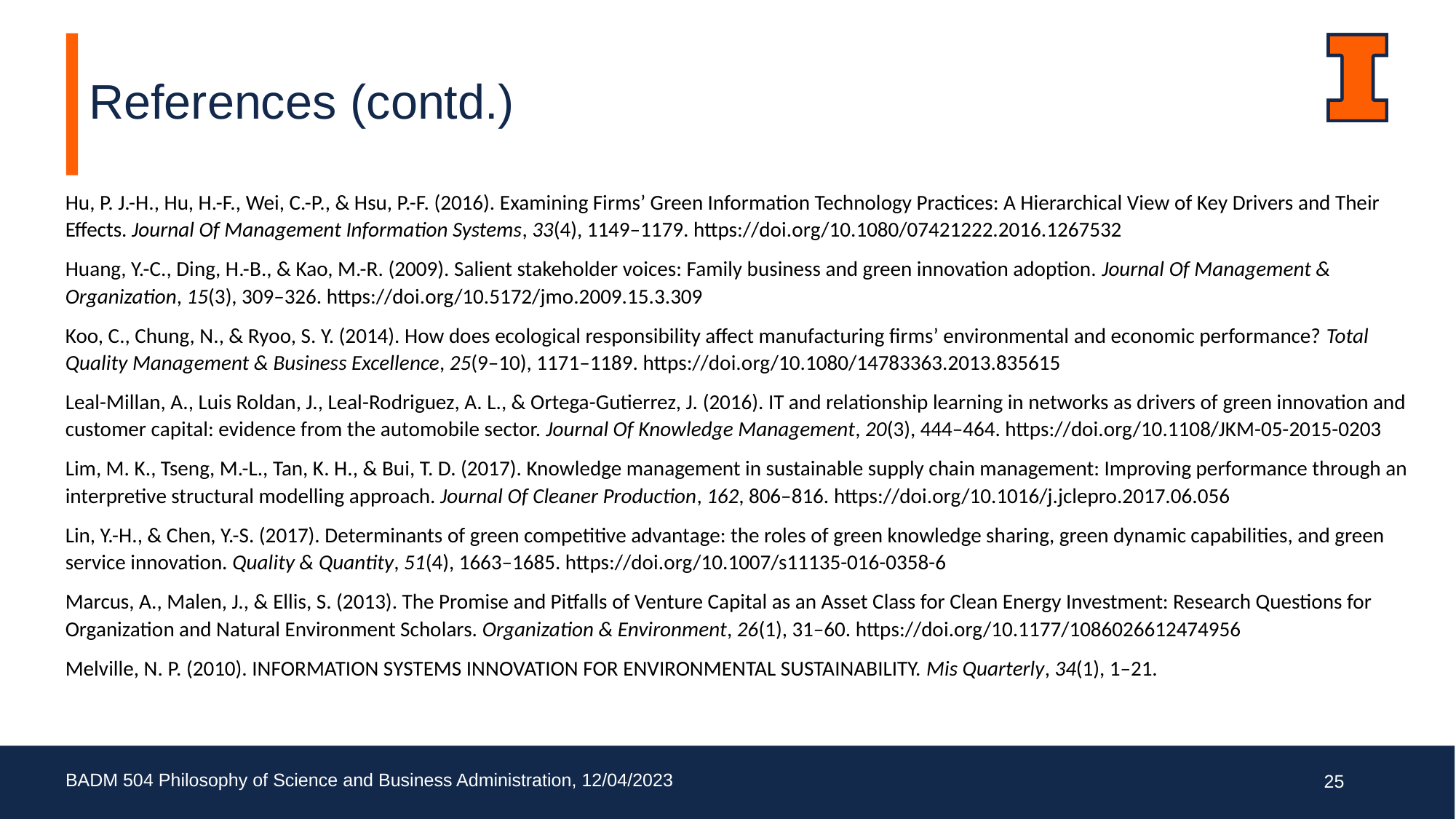

References (contd.)
Hu, P. J.-H., Hu, H.-F., Wei, C.-P., & Hsu, P.-F. (2016). Examining Firms’ Green Information Technology Practices: A Hierarchical View of Key Drivers and Their Effects. Journal Of Management Information Systems, 33(4), 1149–1179. https://doi.org/10.1080/07421222.2016.1267532
Huang, Y.-C., Ding, H.-B., & Kao, M.-R. (2009). Salient stakeholder voices: Family business and green innovation adoption. Journal Of Management & Organization, 15(3), 309–326. https://doi.org/10.5172/jmo.2009.15.3.309
Koo, C., Chung, N., & Ryoo, S. Y. (2014). How does ecological responsibility affect manufacturing firms’ environmental and economic performance? Total Quality Management & Business Excellence, 25(9–10), 1171–1189. https://doi.org/10.1080/14783363.2013.835615
Leal-Millan, A., Luis Roldan, J., Leal-Rodriguez, A. L., & Ortega-Gutierrez, J. (2016). IT and relationship learning in networks as drivers of green innovation and customer capital: evidence from the automobile sector. Journal Of Knowledge Management, 20(3), 444–464. https://doi.org/10.1108/JKM-05-2015-0203
Lim, M. K., Tseng, M.-L., Tan, K. H., & Bui, T. D. (2017). Knowledge management in sustainable supply chain management: Improving performance through an interpretive structural modelling approach. Journal Of Cleaner Production, 162, 806–816. https://doi.org/10.1016/j.jclepro.2017.06.056
Lin, Y.-H., & Chen, Y.-S. (2017). Determinants of green competitive advantage: the roles of green knowledge sharing, green dynamic capabilities, and green service innovation. Quality & Quantity, 51(4), 1663–1685. https://doi.org/10.1007/s11135-016-0358-6
Marcus, A., Malen, J., & Ellis, S. (2013). The Promise and Pitfalls of Venture Capital as an Asset Class for Clean Energy Investment: Research Questions for Organization and Natural Environment Scholars. Organization & Environment, 26(1), 31–60. https://doi.org/10.1177/1086026612474956
Melville, N. P. (2010). INFORMATION SYSTEMS INNOVATION FOR ENVIRONMENTAL SUSTAINABILITY. Mis Quarterly, 34(1), 1–21.
BADM 504 Philosophy of Science and Business Administration, 12/04/2023
25